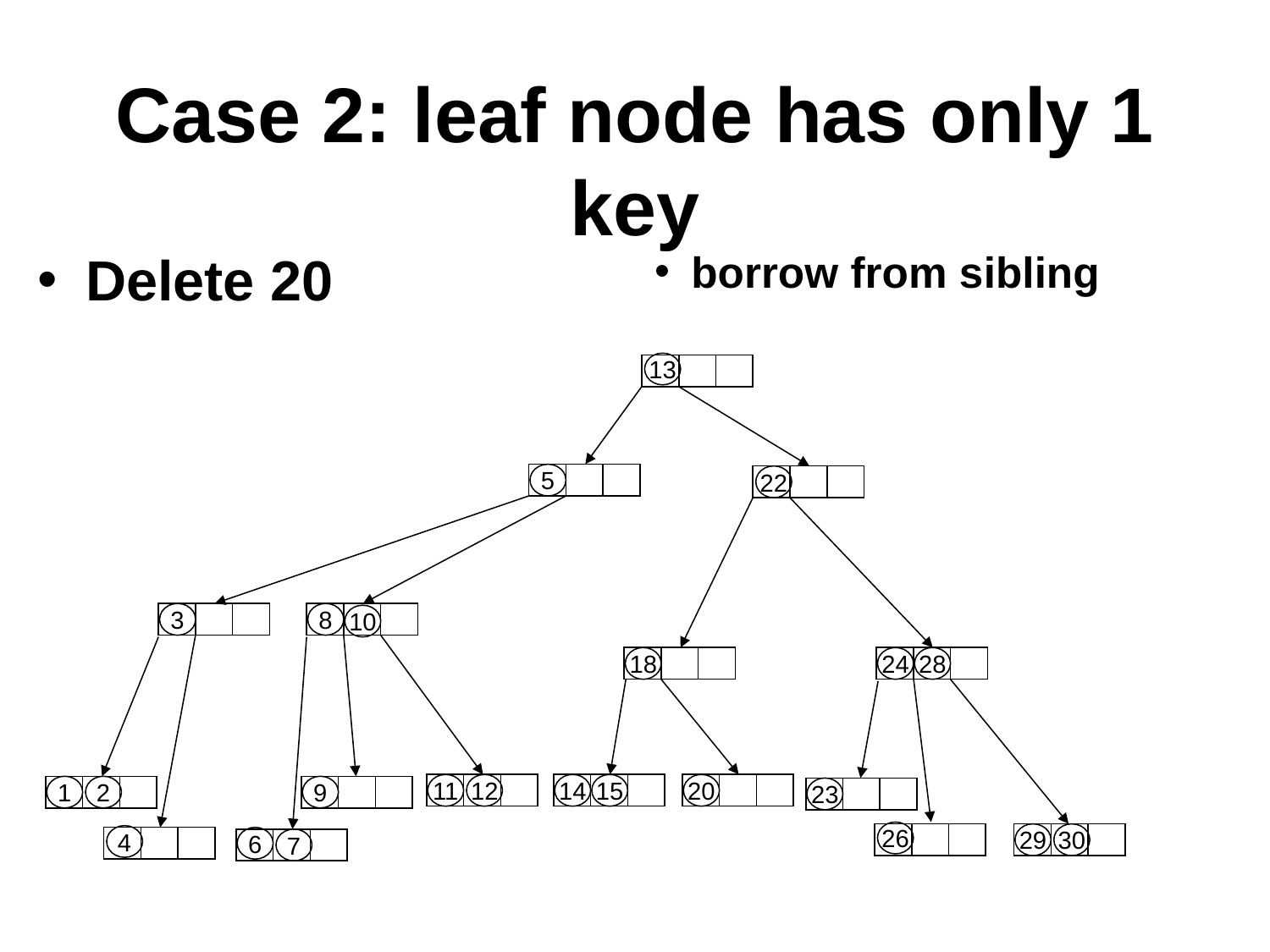

# Case 2: leaf node has only 1 key
Delete 20
borrow from sibling
13

5

22

3

8
10

18

24
28

11
12

14
15

20

1
2

9

23
26

29
30
4

6

7